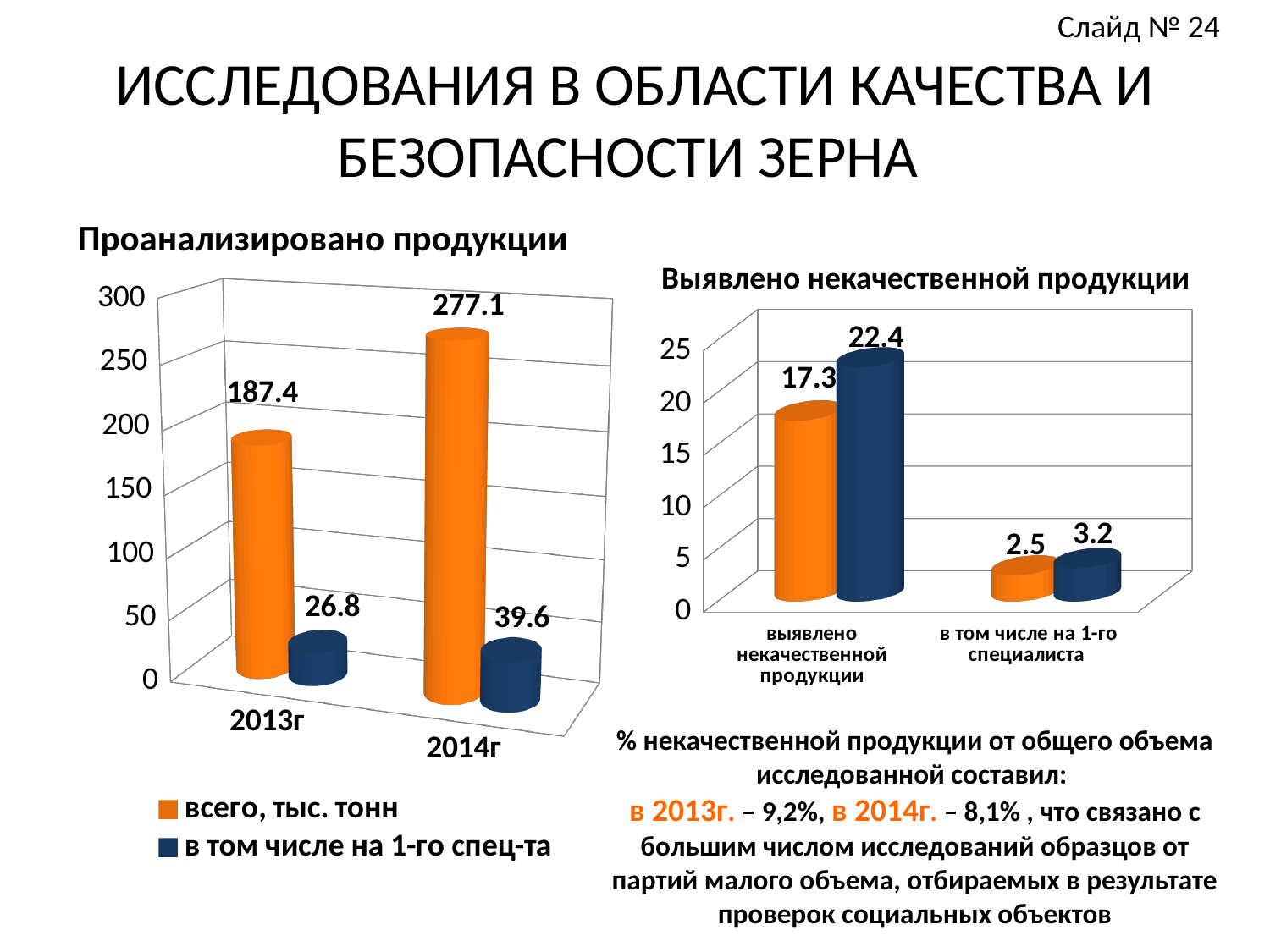

Слайд № 24
# ИССЛЕДОВАНИЯ В ОБЛАСТИ КАЧЕСТВА И БЕЗОПАСНОСТИ ЗЕРНА
Проанализировано продукции
Выявлено некачественной продукции

[unsupported chart]

[unsupported chart]

% некачественной продукции от общего объема исследованной составил:
в 2013г. – 9,2%, в 2014г. – 8,1% , что связано с большим числом исследований образцов от партий малого объема, отбираемых в результате проверок социальных объектов